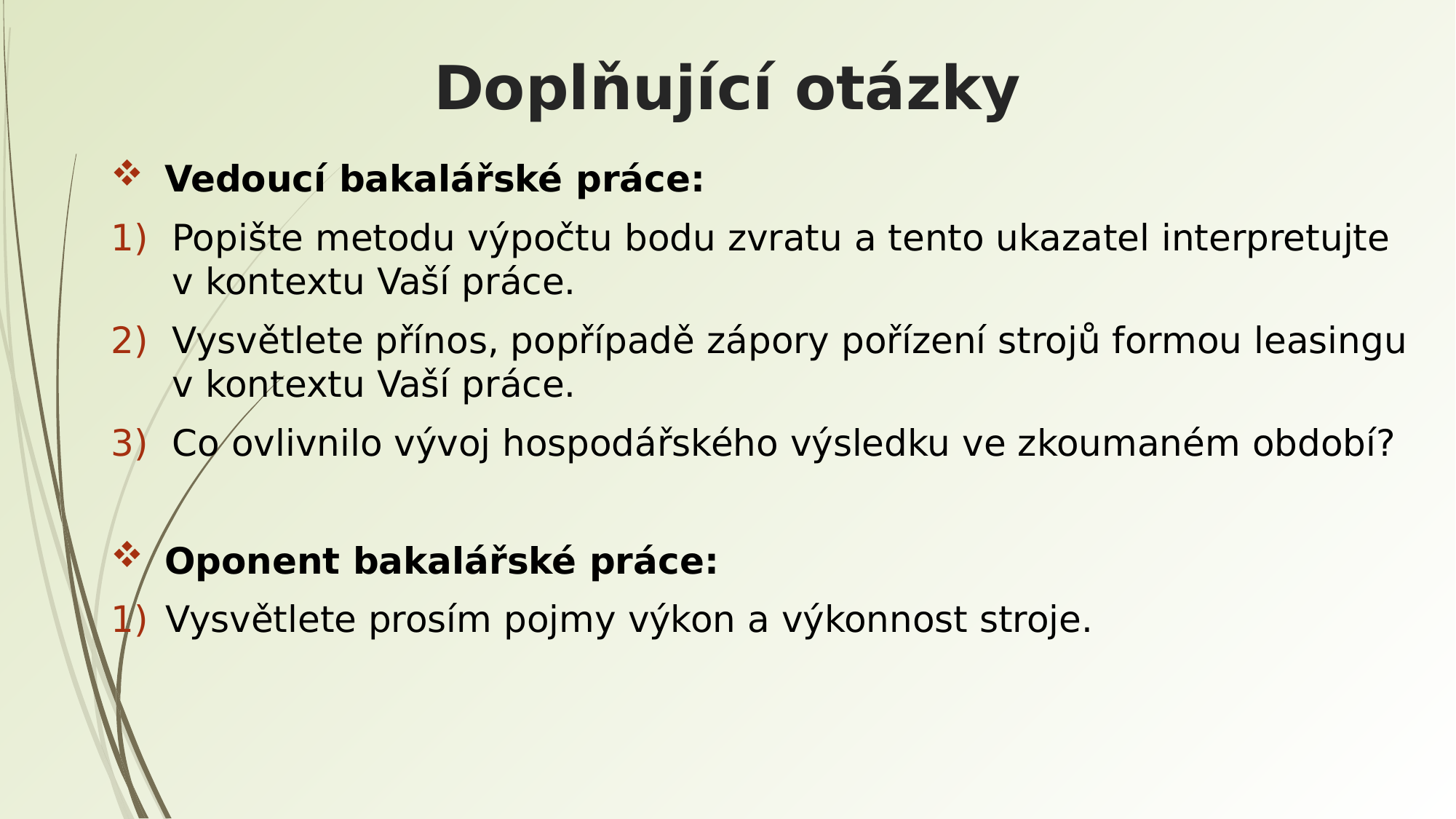

# Doplňující otázky
 Vedoucí bakalářské práce:
Popište metodu výpočtu bodu zvratu a tento ukazatel interpretujte v kontextu Vaší práce.
Vysvětlete přínos, popřípadě zápory pořízení strojů formou leasingu v kontextu Vaší práce.
Co ovlivnilo vývoj hospodářského výsledku ve zkoumaném období?

 Oponent bakalářské práce:
Vysvětlete prosím pojmy výkon a výkonnost stroje.